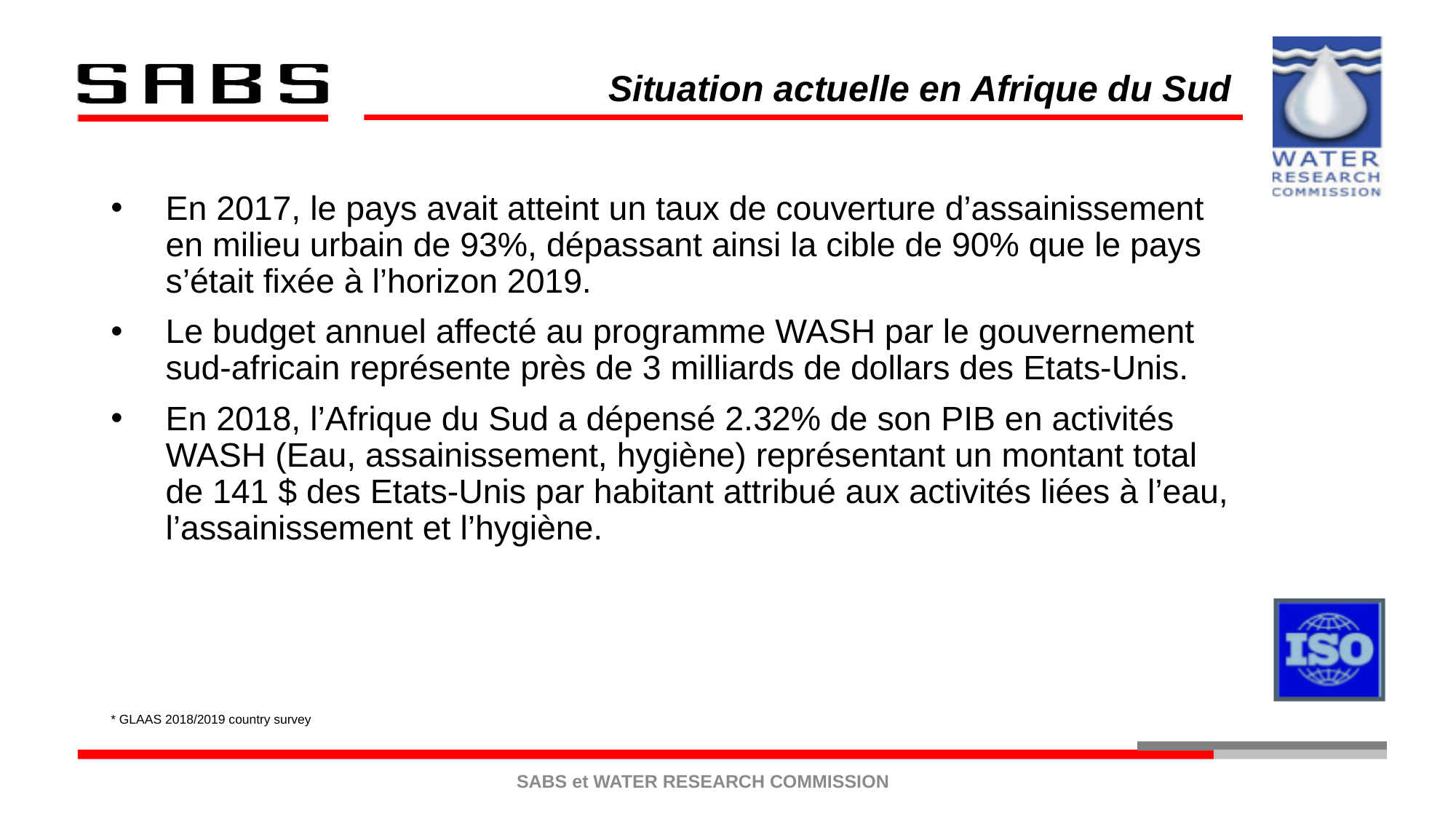

Situation actuelle en Afrique du Sud

En 2017, le pays avait atteint un taux de couverture d’assainissement en milieu urbain de 93%, dépassant ainsi la cible de 90% que le pays s’était fixée à l’horizon 2019.
Le budget annuel affecté au programme WASH par le gouvernement sud-africain représente près de 3 milliards de dollars des Etats-Unis.
En 2018, l’Afrique du Sud a dépensé 2.32% de son PIB en activités WASH (Eau, assainissement, hygiène) représentant un montant total de 141 $ des Etats-Unis par habitant attribué aux activités liées à l’eau, l’assainissement et l’hygiène.

* GLAAS 2018/2019 country survey